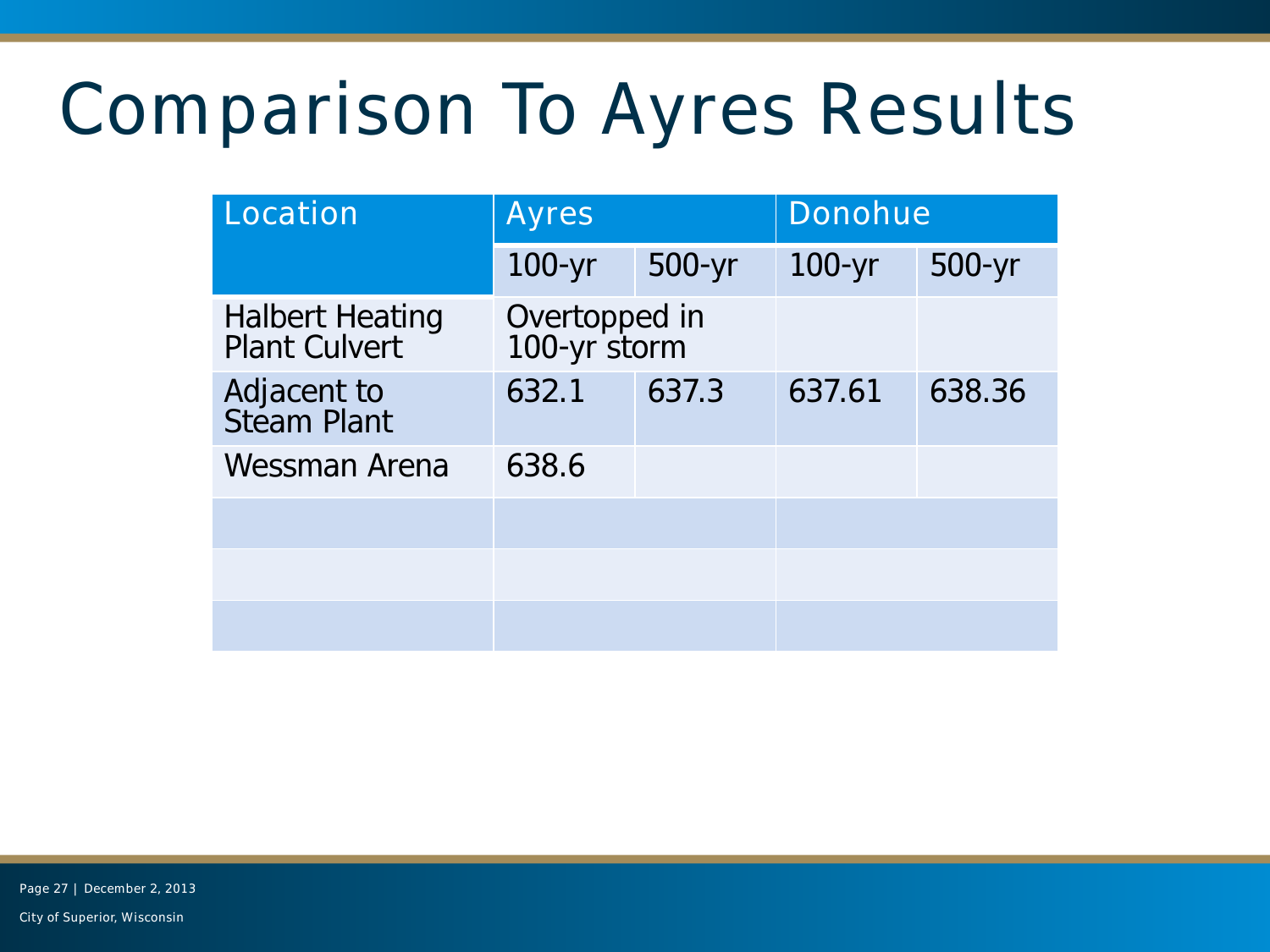

# Comparison To Ayres Results
| Location | Ayres |  | Donohue |  |
| --- | --- | --- | --- | --- |
|  | 100-yr | 500-yr | 100-yr | 500-yr |
| Halbert Heating Plant Culvert | Overtopped in 100-yr storm |  |  |  |
| Adjacent to Steam Plant | 632.1 | 637.3 | 637.61 | 638.36 |
| Wessman Arena | 638.6 |  |  |  |
|  |  |  |  |  |
|  |  |  |  |  |
|  |  |  |  |  |
Page 27 | December 2, 2013

City of Superior, Wisconsin